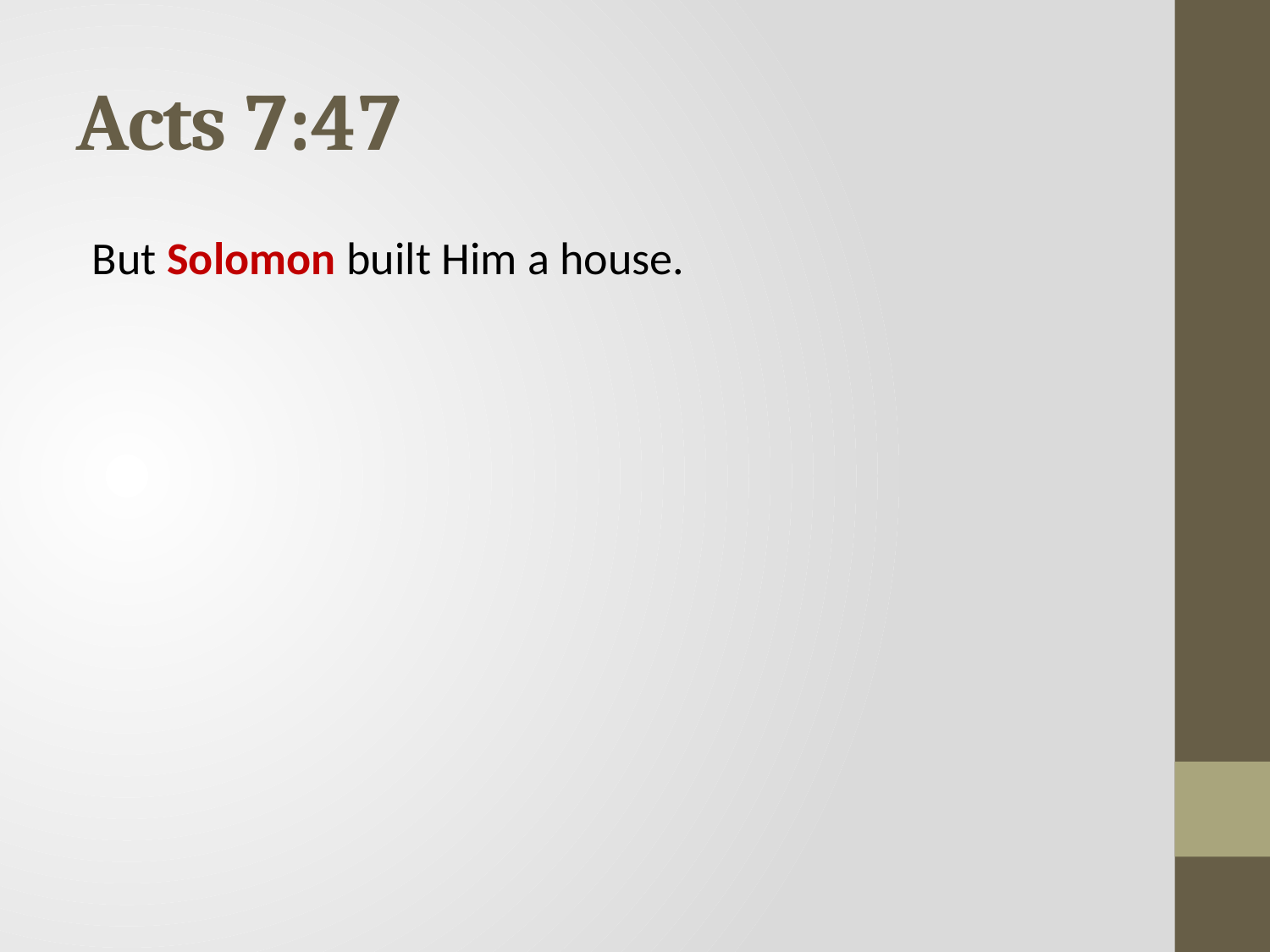

# Acts 7:47
But Solomon built Him a house.